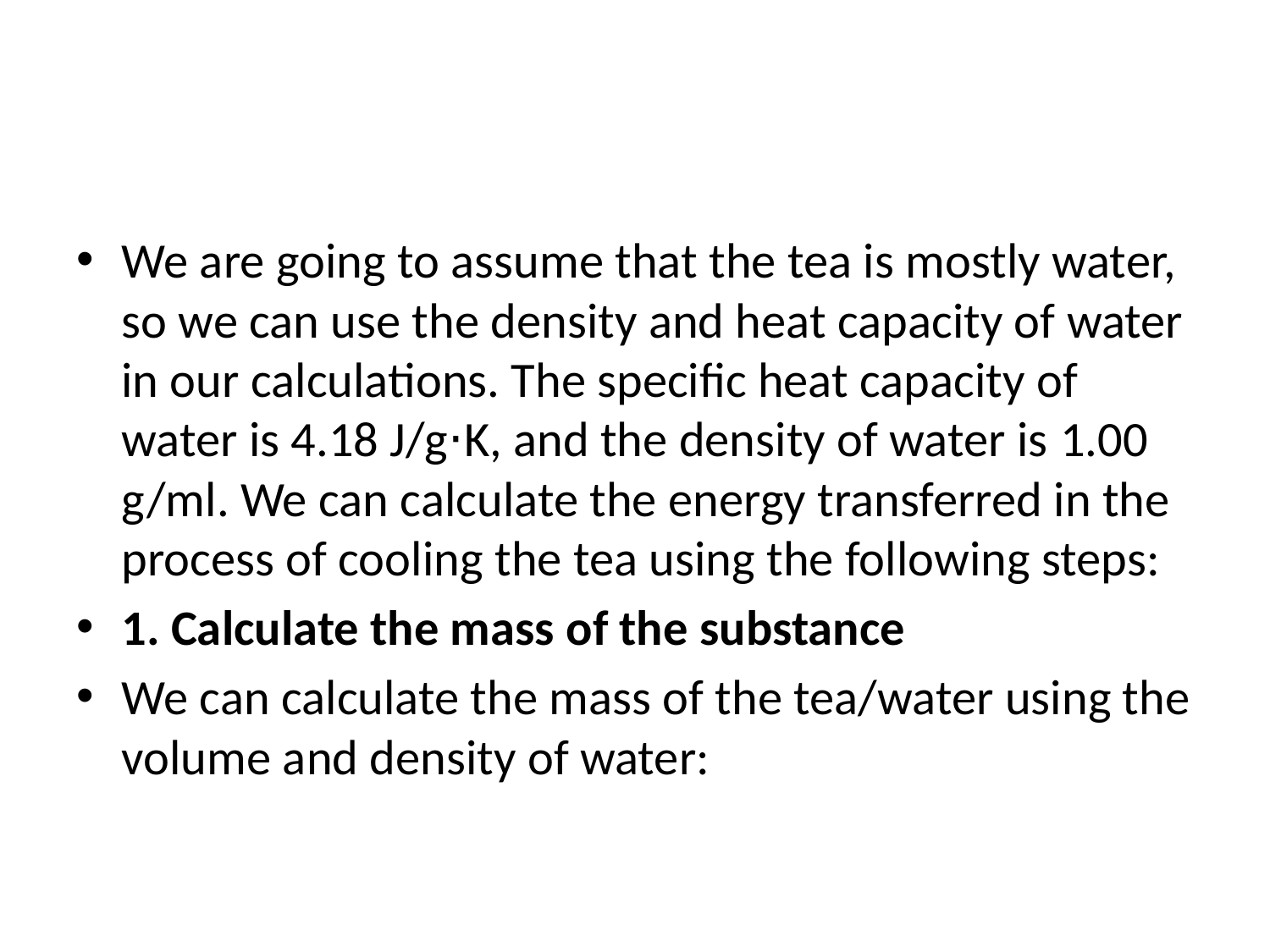

#
We are going to assume that the tea is mostly water, so we can use the density and heat capacity of water in our calculations. The specific heat capacity of water is 4.18 J/​g⋅K, and the density of water is 1.00 g/ml. We can calculate the energy transferred in the process of cooling the tea using the following steps:
1. Calculate the mass of the substance
We can calculate the mass of the tea/water using the volume and density of water: